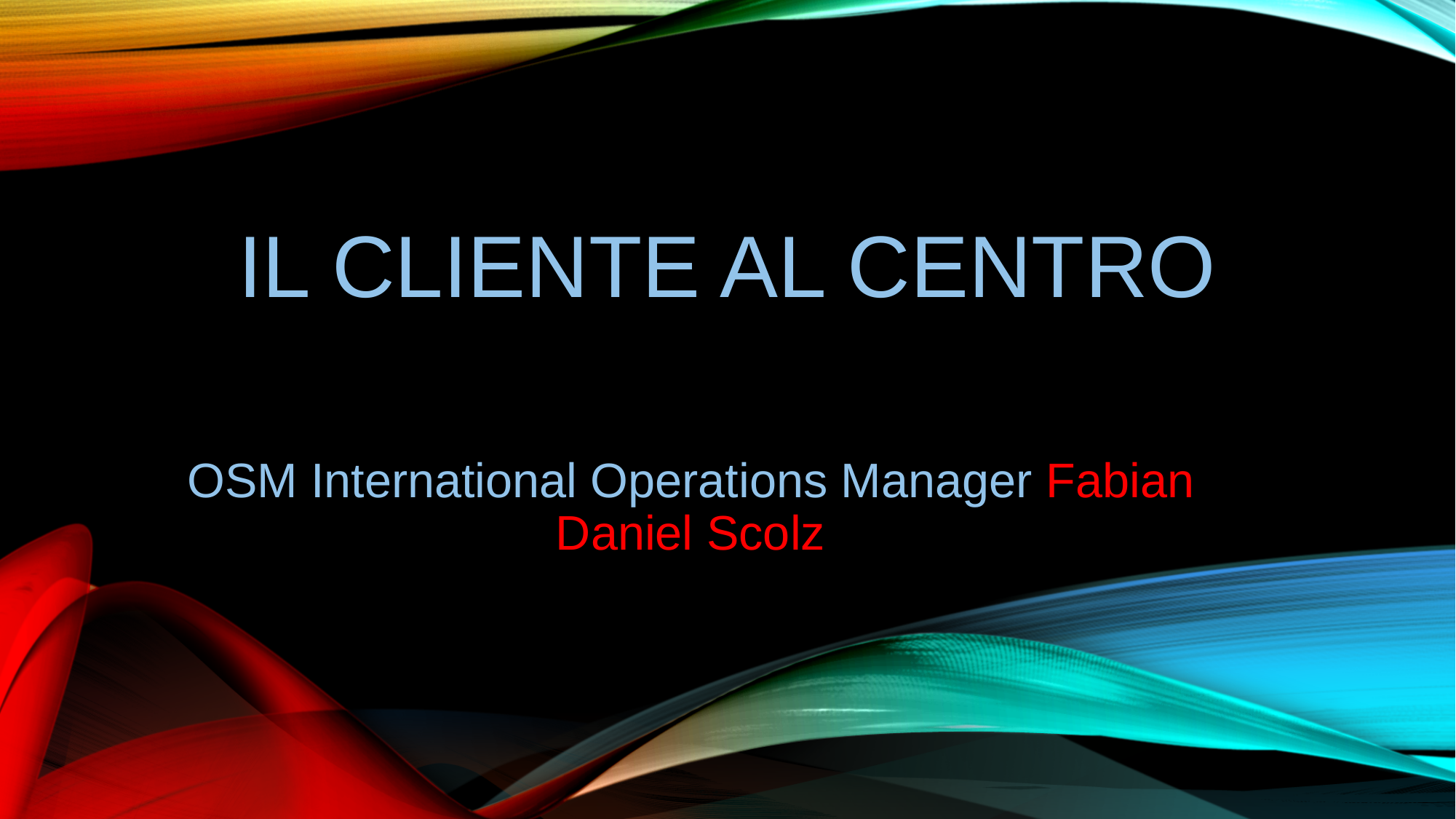

# IL CLIENTE AL CENTRO
OSM International Operations Manager Fabian Daniel Scolz